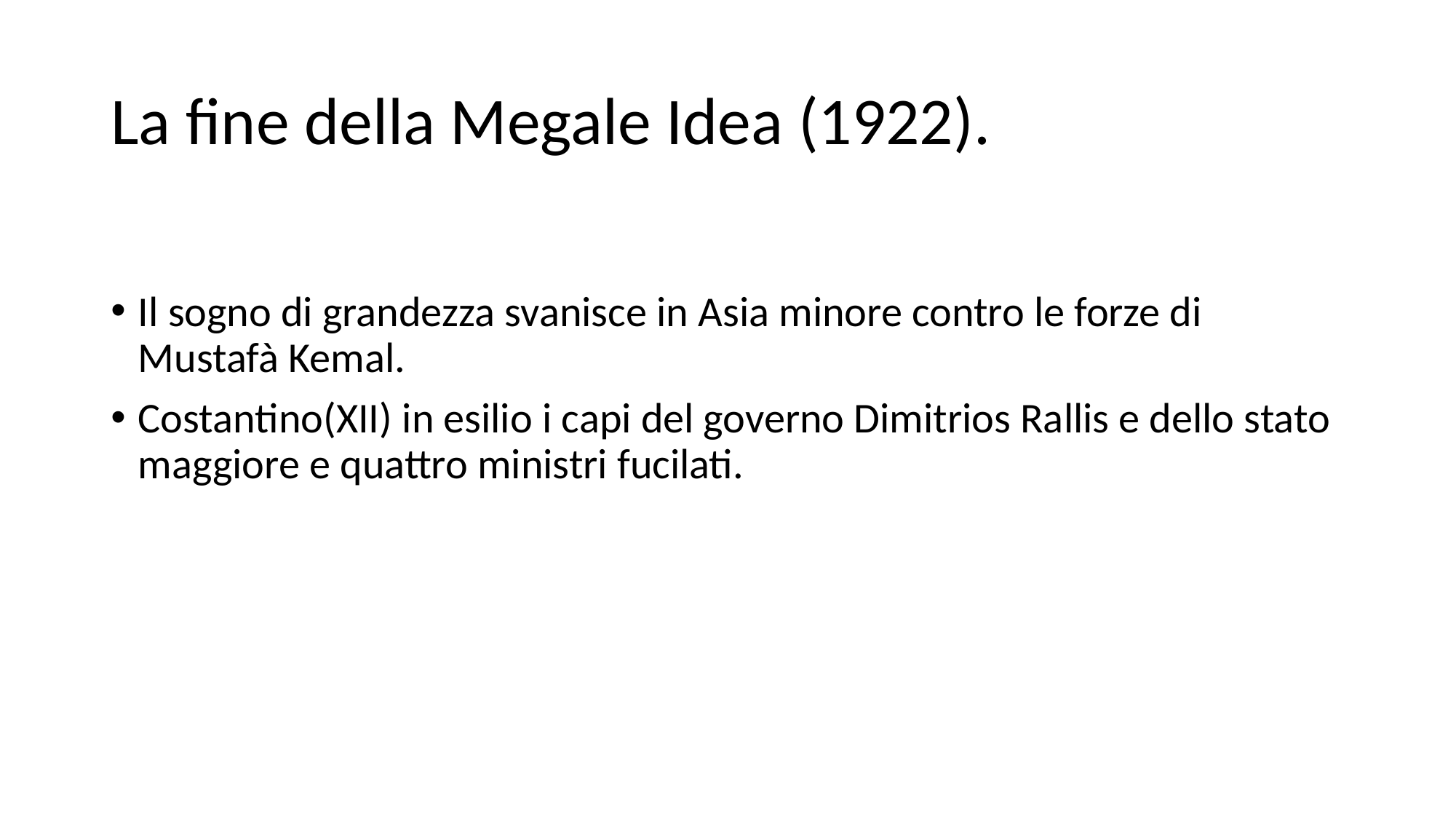

# La fine della Megale Idea (1922).

Il sogno di grandezza svanisce in Asia minore contro le forze di Mustafà Kemal.
Costantino(XII) in esilio i capi del governo Dimitrios Rallis e dello stato maggiore e quattro ministri fucilati.